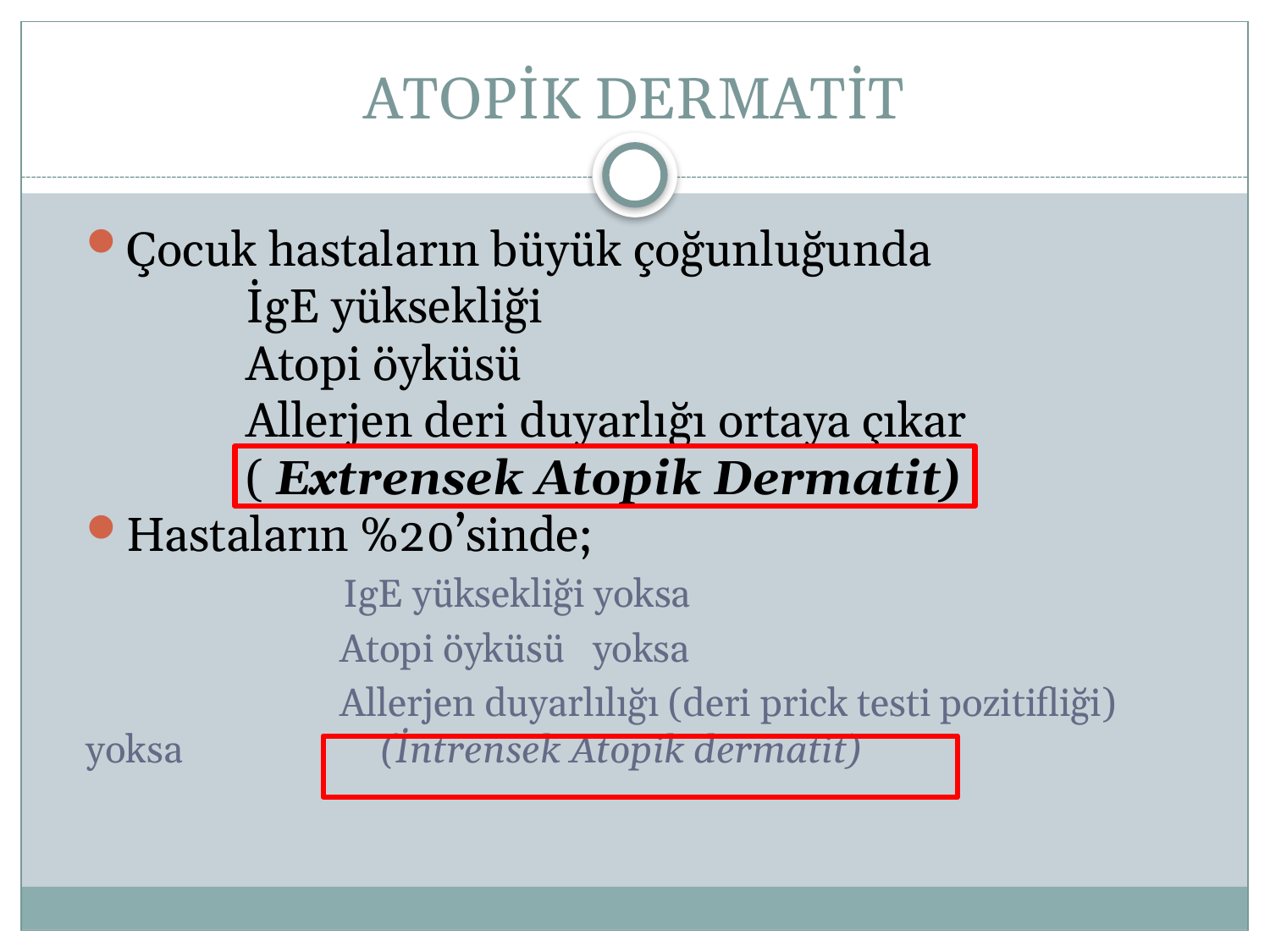

# ATOPİK DERMATİT
Çocuk hastaların büyük çoğunluğunda
              İgE yüksekliği
              Atopi öyküsü
              Allerjen deri duyarlığı ortaya çıkar
              ( Extrensek Atopik Dermatit)
Hastaların %20’sinde;
	              IgE yüksekliği yoksa
		Atopi öyküsü   yoksa
		Allerjen duyarlılığı (deri prick testi pozitifliği)  yoksa  	                  (İntrensek Atopik dermatit)